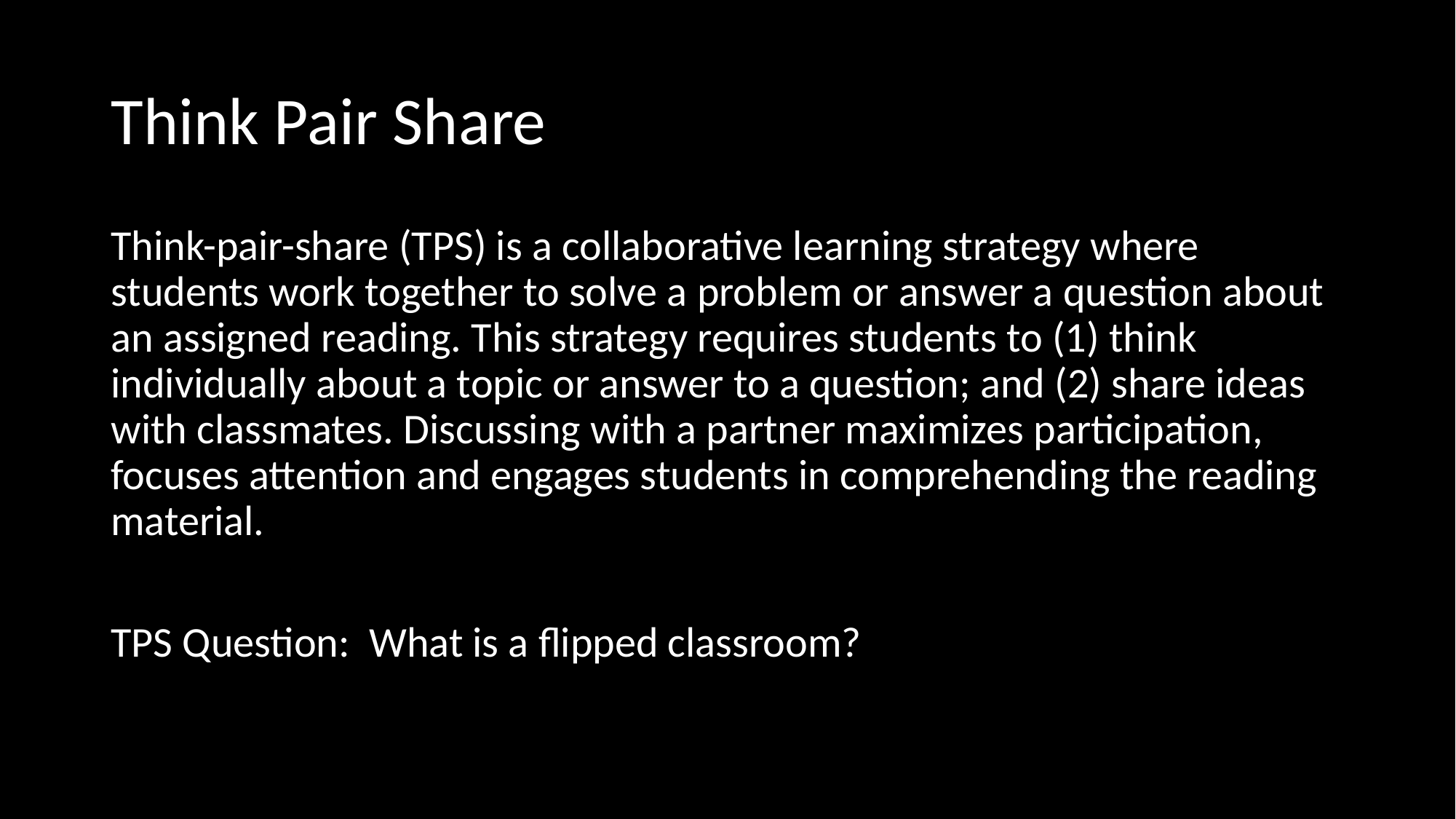

# Think Pair Share
Think-pair-share (TPS) is a collaborative learning strategy where students work together to solve a problem or answer a question about an assigned reading. This strategy requires students to (1) think individually about a topic or answer to a question; and (2) share ideas with classmates. Discussing with a partner maximizes participation, focuses attention and engages students in comprehending the reading material.

TPS Question:  What is a flipped classroom?